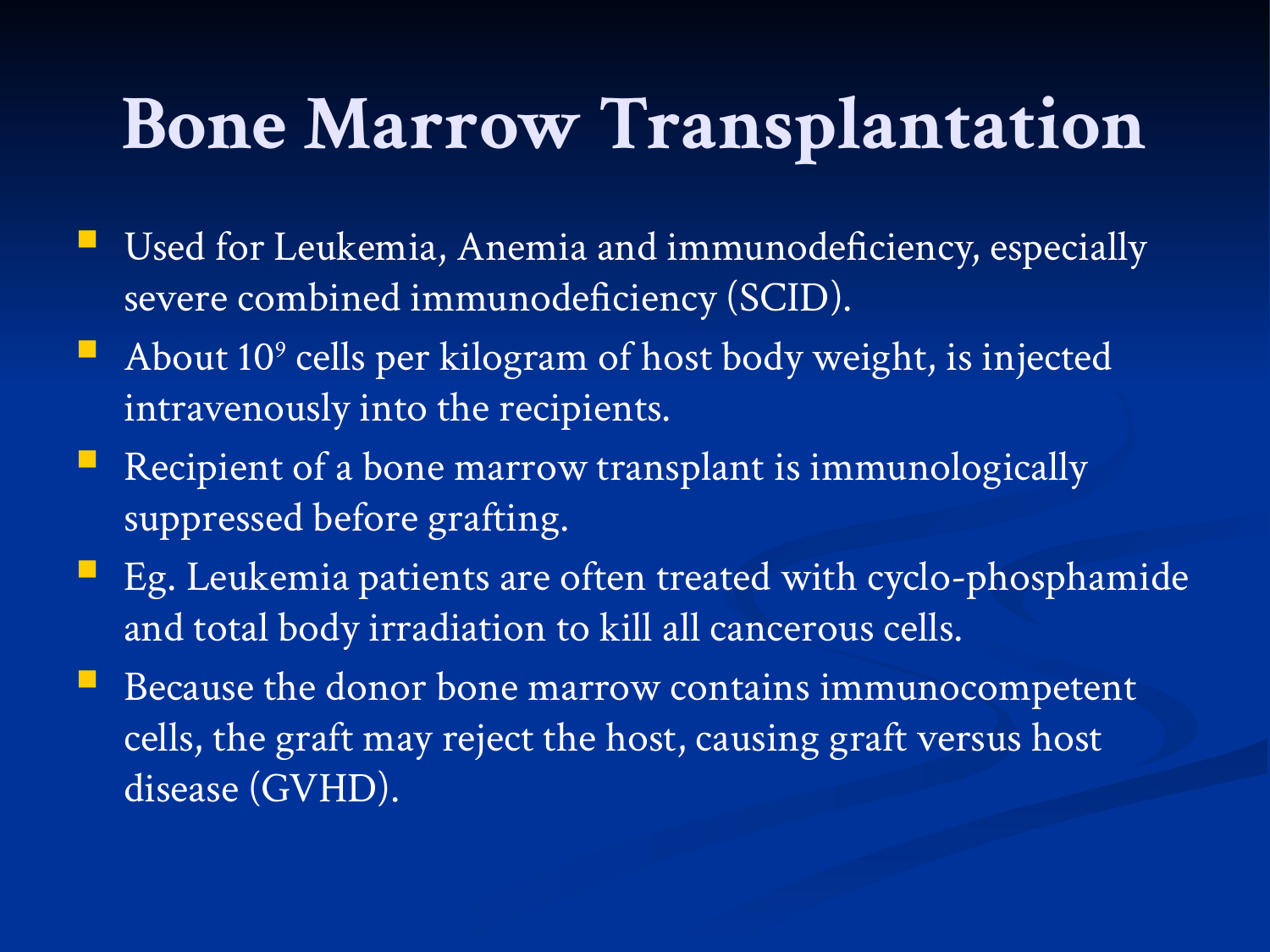

# Bone Marrow Transplantation
Used for Leukemia, Anemia and immunodeficiency, especially severe combined immunodeficiency (SCID).
About 109 cells per kilogram of host body weight, is injected intravenously into the recipients.
Recipient of a bone marrow transplant is immunologically suppressed before grafting.
Eg. Leukemia patients are often treated with cyclo-phosphamide and total body irradiation to kill all cancerous cells.
Because the donor bone marrow contains immunocompetent cells, the graft may reject the host, causing graft versus host disease (GVHD).